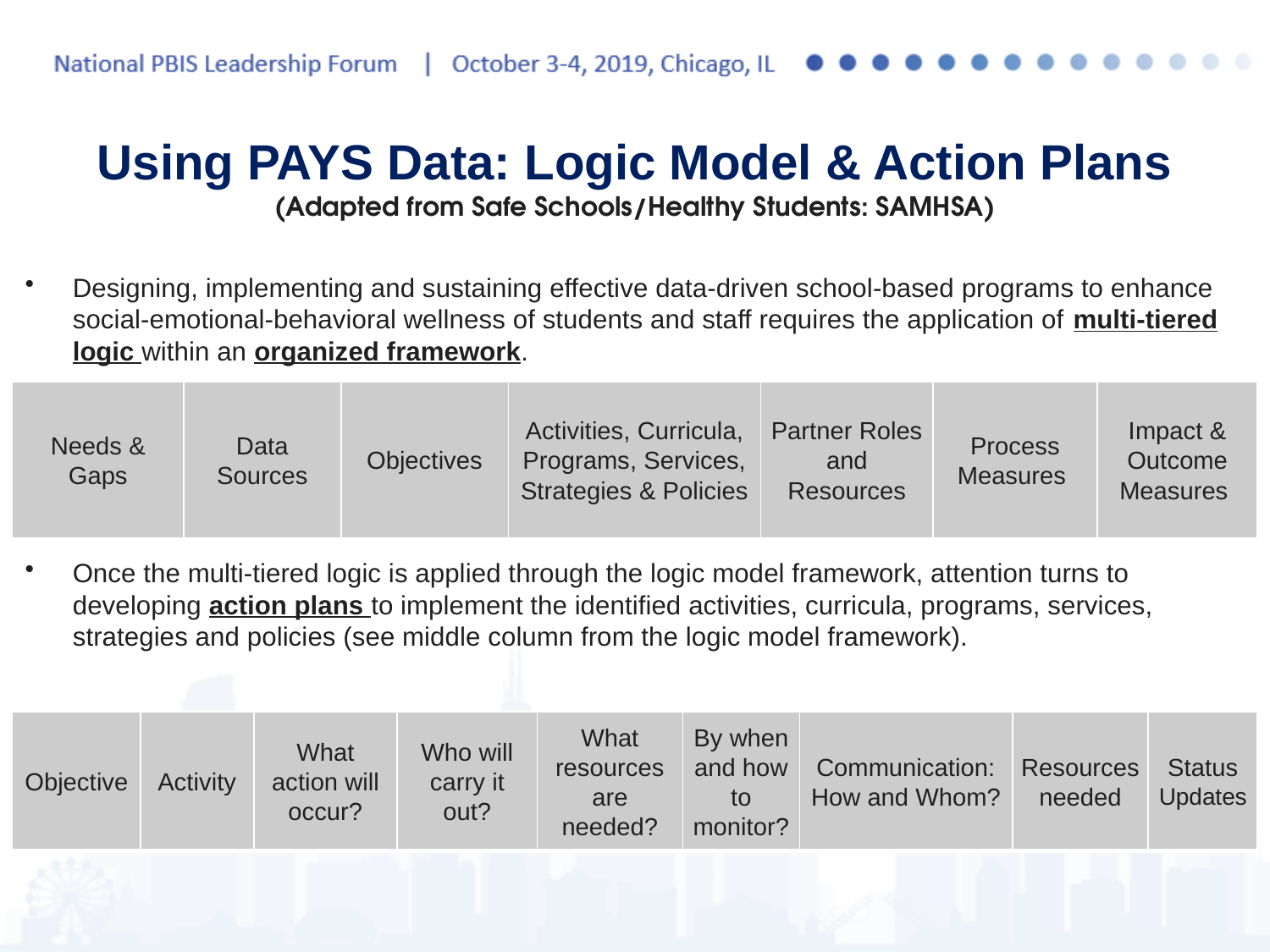

Using PAYS Data: Logic Model & Action Plans
(Adapted from Safe Schools/Healthy Students: SAMHSA)
Designing, implementing and sustaining effective data-driven school-based programs to enhance social-emotional-behavioral wellness of students and staff requires the application of multi-tiered logic within an organized framework.

Once the multi-tiered logic is applied through the logic model framework, attention turns to developing action plans to implement the identified activities, curricula, programs, services, strategies and policies (see middle column from the logic model framework).

| Needs & Gaps | Data Sources | Objectives | Activities, Curricula, Programs, Services, Strategies & Policies | Partner Roles and Resources | Process Measures | Impact & Outcome Measures |
| --- | --- | --- | --- | --- | --- | --- |
| Objective | Activity | What action will occur? | Who will carry it out? | What resources are needed? | By when and how to monitor? | Communication: How and Whom? | Resources needed | Status Updates |
| --- | --- | --- | --- | --- | --- | --- | --- | --- |